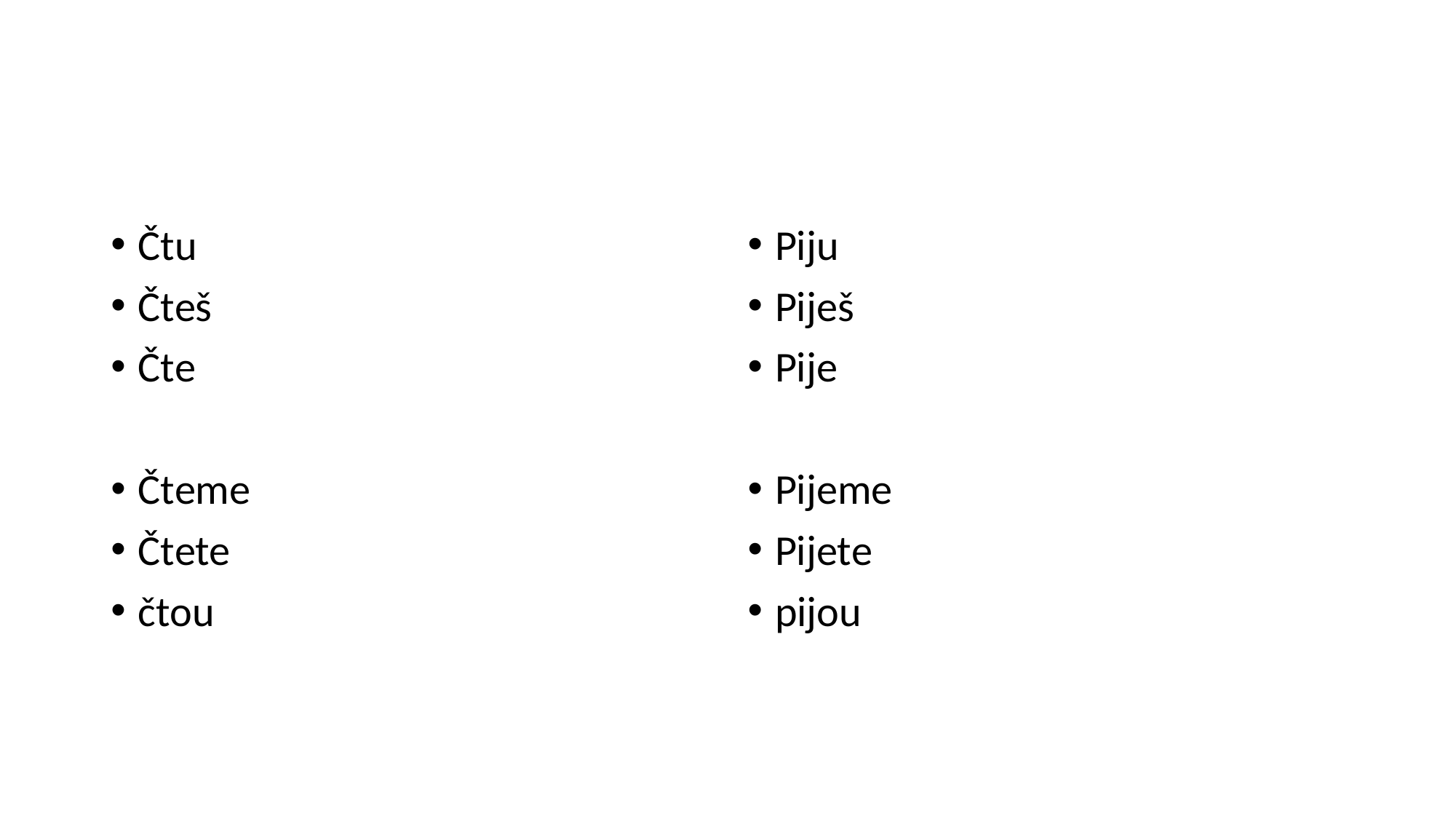

#
Čtu
Čteš
Čte

Čteme
Čtete
čtou
Piju
Piješ
Pije

Pijeme
Pijete
pijou